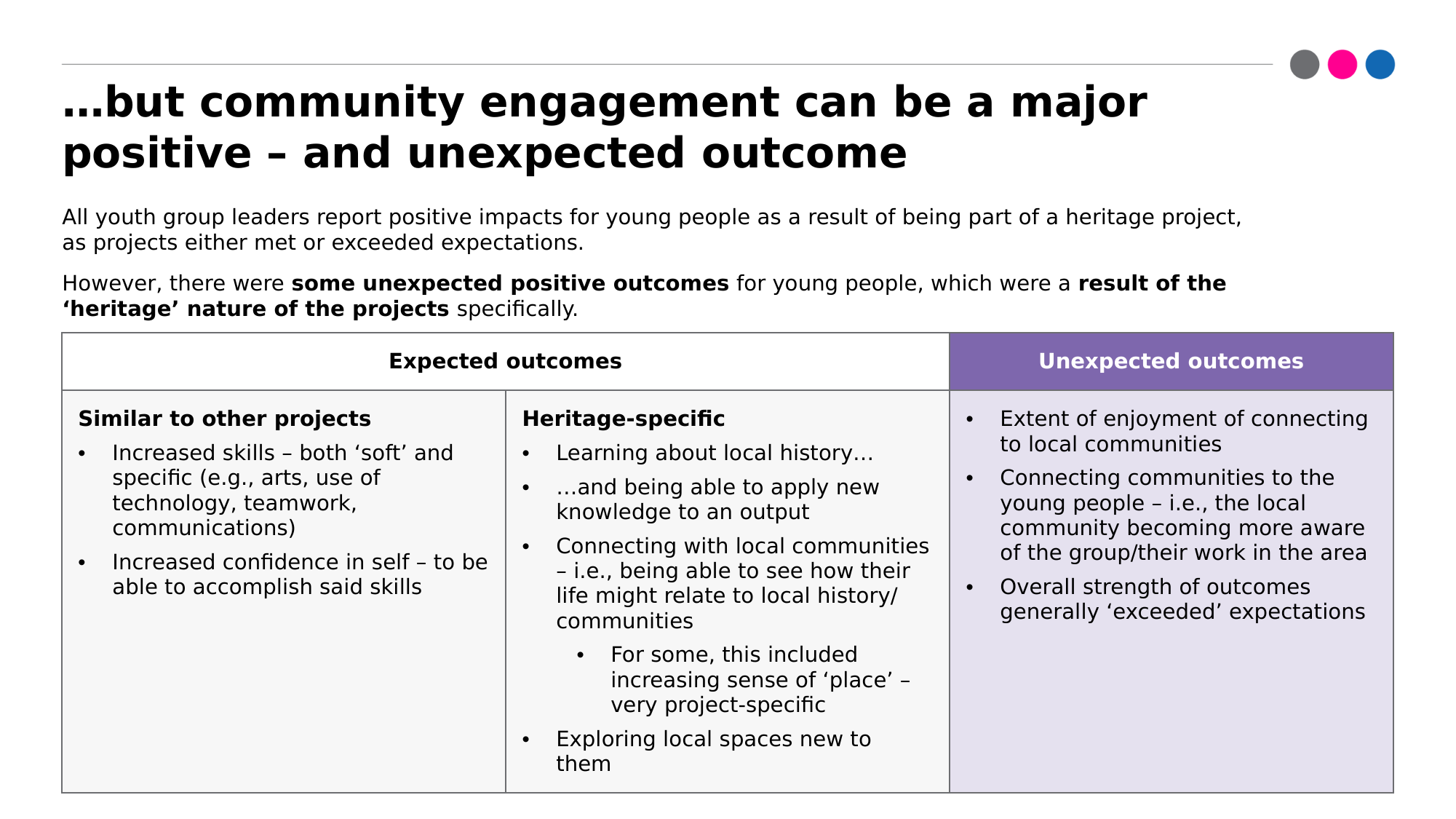

# …but community engagement can be a major positive – and unexpected outcome
All youth group leaders report positive impacts for young people as a result of being part of a heritage project, as projects either met or exceeded expectations.
However, there were some unexpected positive outcomes for young people, which were a result of the ‘heritage’ nature of the projects specifically.
| Expected outcomes |  | Unexpected outcomes |
| --- | --- | --- |
| Similar to other projects Increased skills – both ‘soft’ and specific (e.g., arts, use of technology, teamwork, communications) Increased confidence in self – to be able to accomplish said skills | Heritage-specific Learning about local history… …and being able to apply new knowledge to an output Connecting with local communities – i.e., being able to see how their life might relate to local history/ communities For some, this included increasing sense of ‘place’ – very project-specific Exploring local spaces new to them | Extent of enjoyment of connecting to local communities Connecting communities to the young people – i.e., the local community becoming more aware of the group/their work in the area Overall strength of outcomes generally ‘exceeded’ expectations |